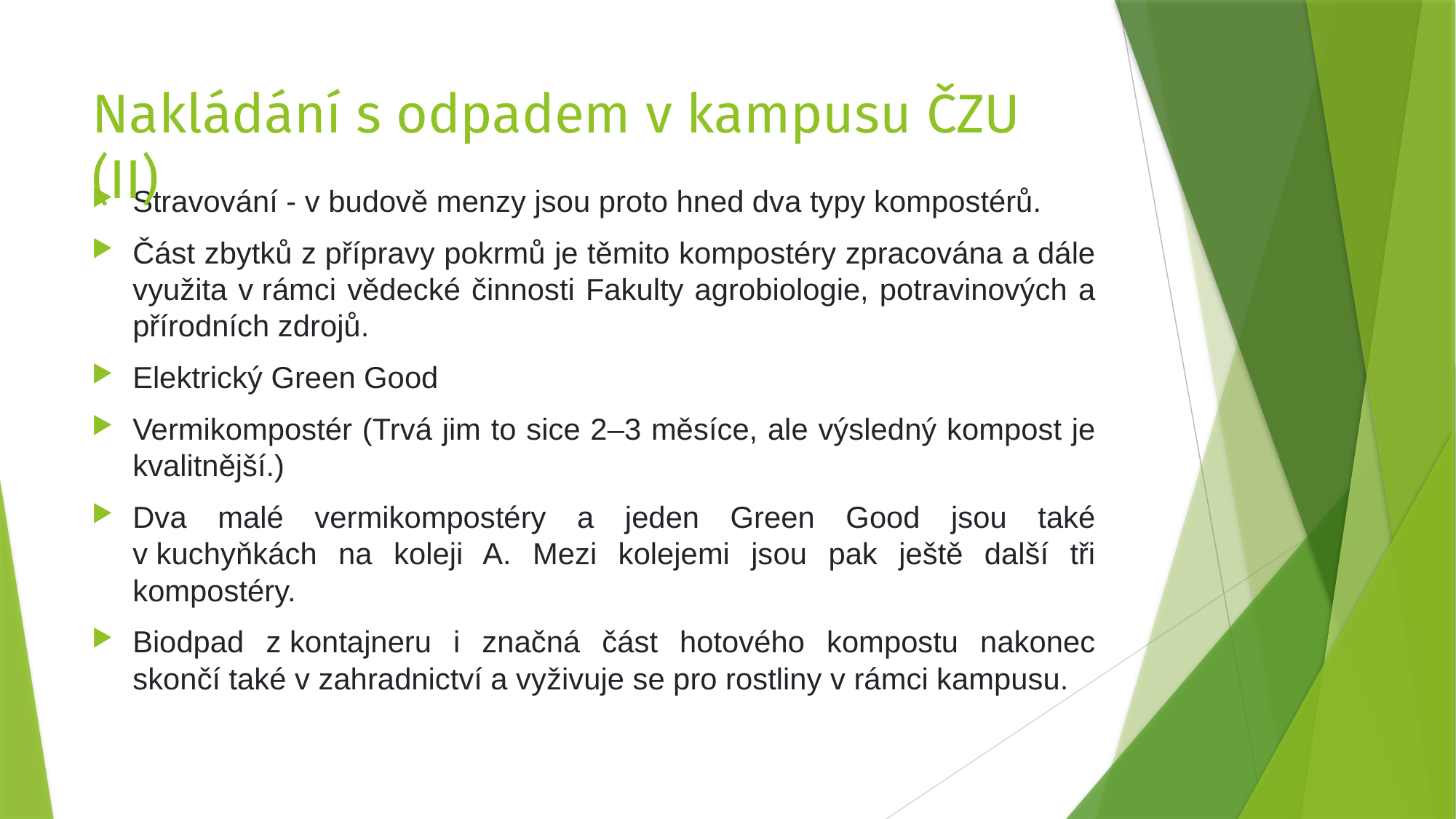

# Nakládání s odpadem v kampusu ČZU (II)
Stravování - v budově menzy jsou proto hned dva typy kompostérů.
Část zbytků z přípravy pokrmů je těmito kompostéry zpracována a dále využita v rámci vědecké činnosti Fakulty agrobiologie, potravinových a přírodních zdrojů.
Elektrický Green Good
Vermikompostér (Trvá jim to sice 2–3 měsíce, ale výsledný kompost je kvalitnější.)
Dva malé vermikompostéry a jeden Green Good jsou také v kuchyňkách na koleji A. Mezi kolejemi jsou pak ještě další tři kompostéry.
Biodpad z kontajneru i značná část hotového kompostu nakonec skončí také v zahradnictví a vyživuje se pro rostliny v rámci kampusu.